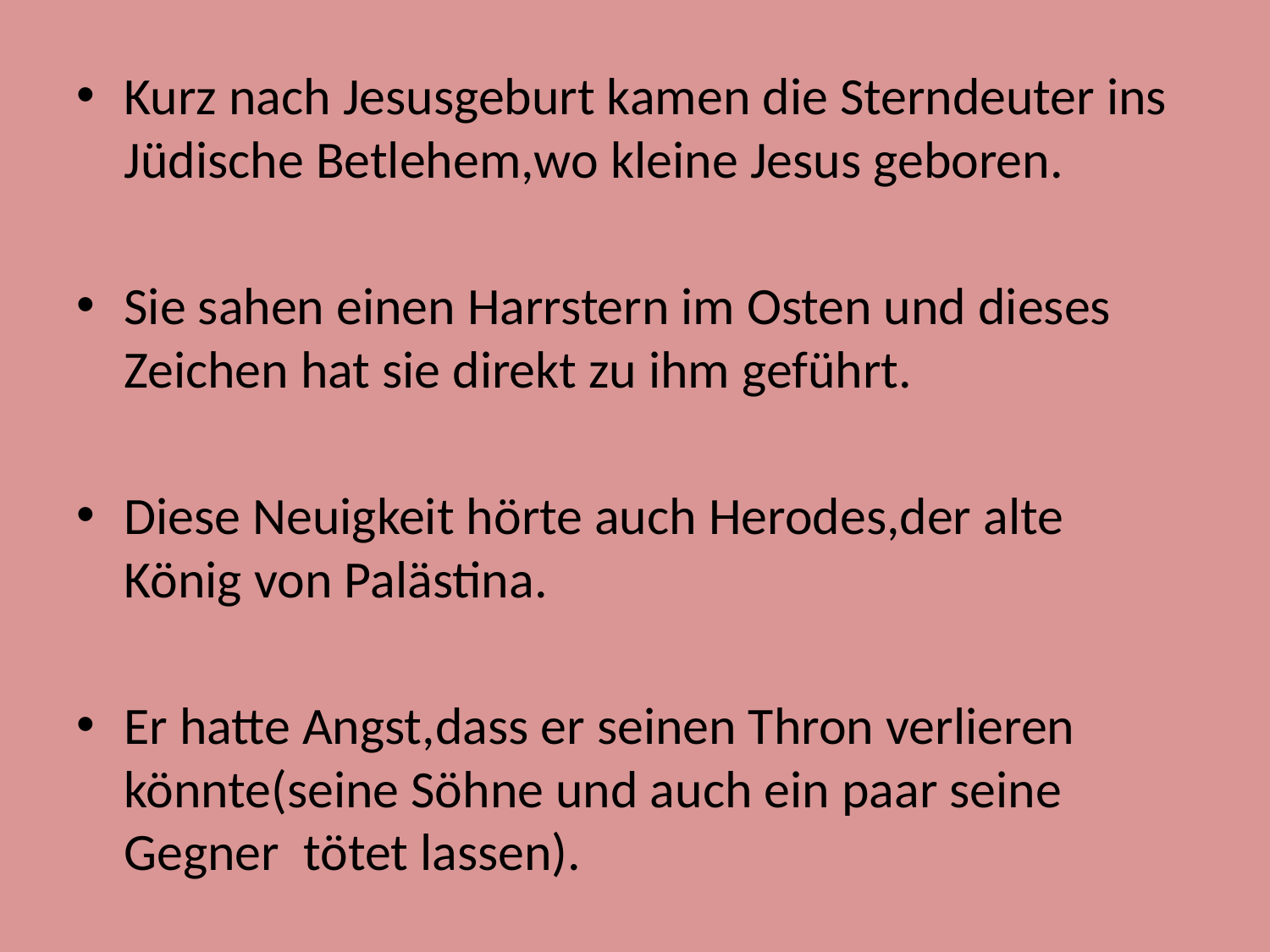

Kurz nach Jesusgeburt kamen die Sterndeuter ins Jüdische Betlehem,wo kleine Jesus geboren.

Sie sahen einen Harrstern im Osten und dieses Zeichen hat sie direkt zu ihm geführt.

Diese Neuigkeit hörte auch Herodes,der alte König von Palästina.

Er hatte Angst,dass er seinen Thron verlieren könnte(seine Söhne und auch ein paar seine Gegner  tötet lassen).